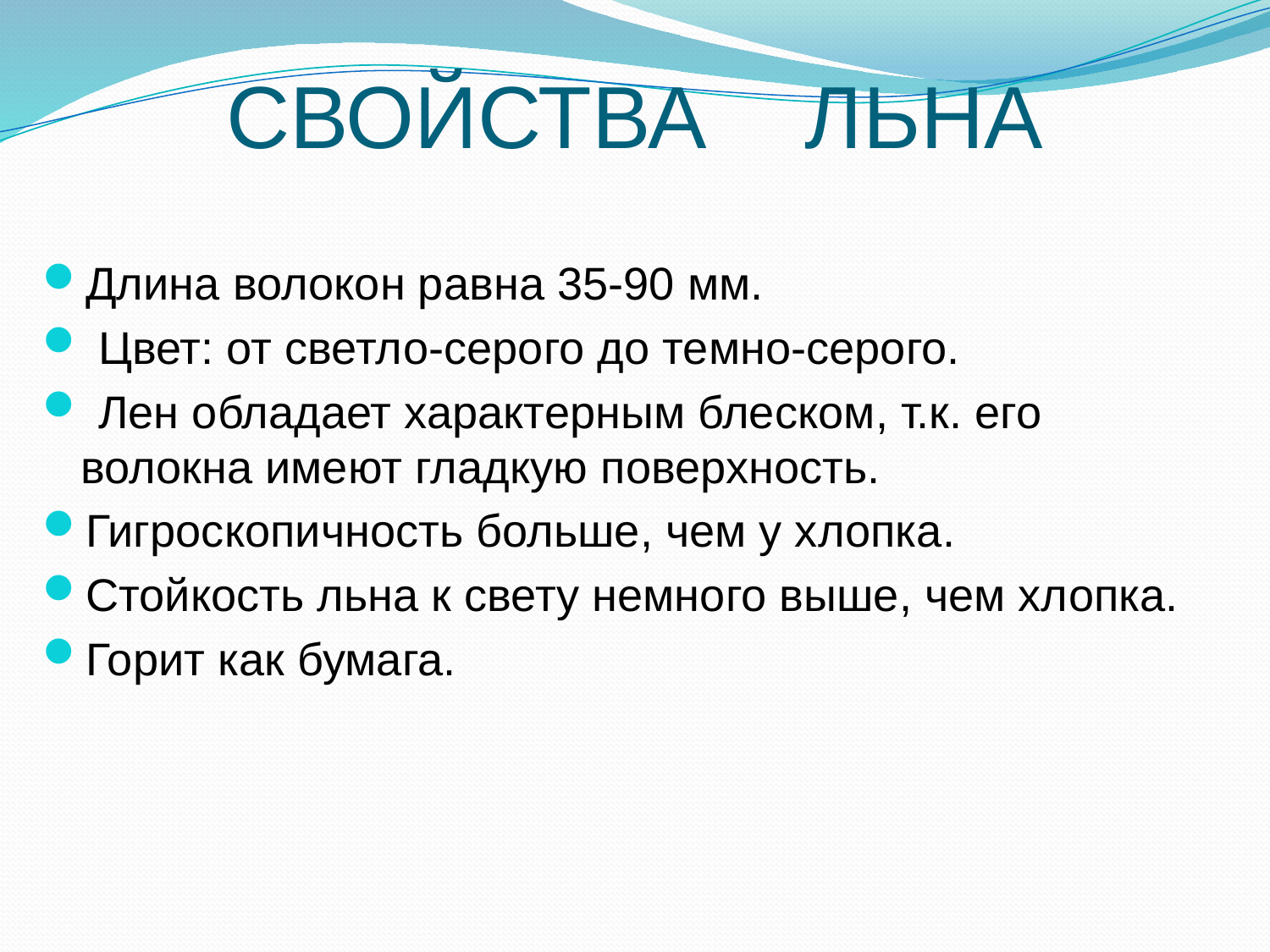

# СВОЙСТВА    ЛЬНА
Длина волокон равна 35-90 мм.
 Цвет: от светло-серого до темно-серого.
 Лен обладает характерным блеском, т.к. его волокна имеют гладкую поверхность.
Гигроскопичность больше, чем у хлопка.
Стойкость льна к свету немного выше, чем хлопка.
Горит как бумага.